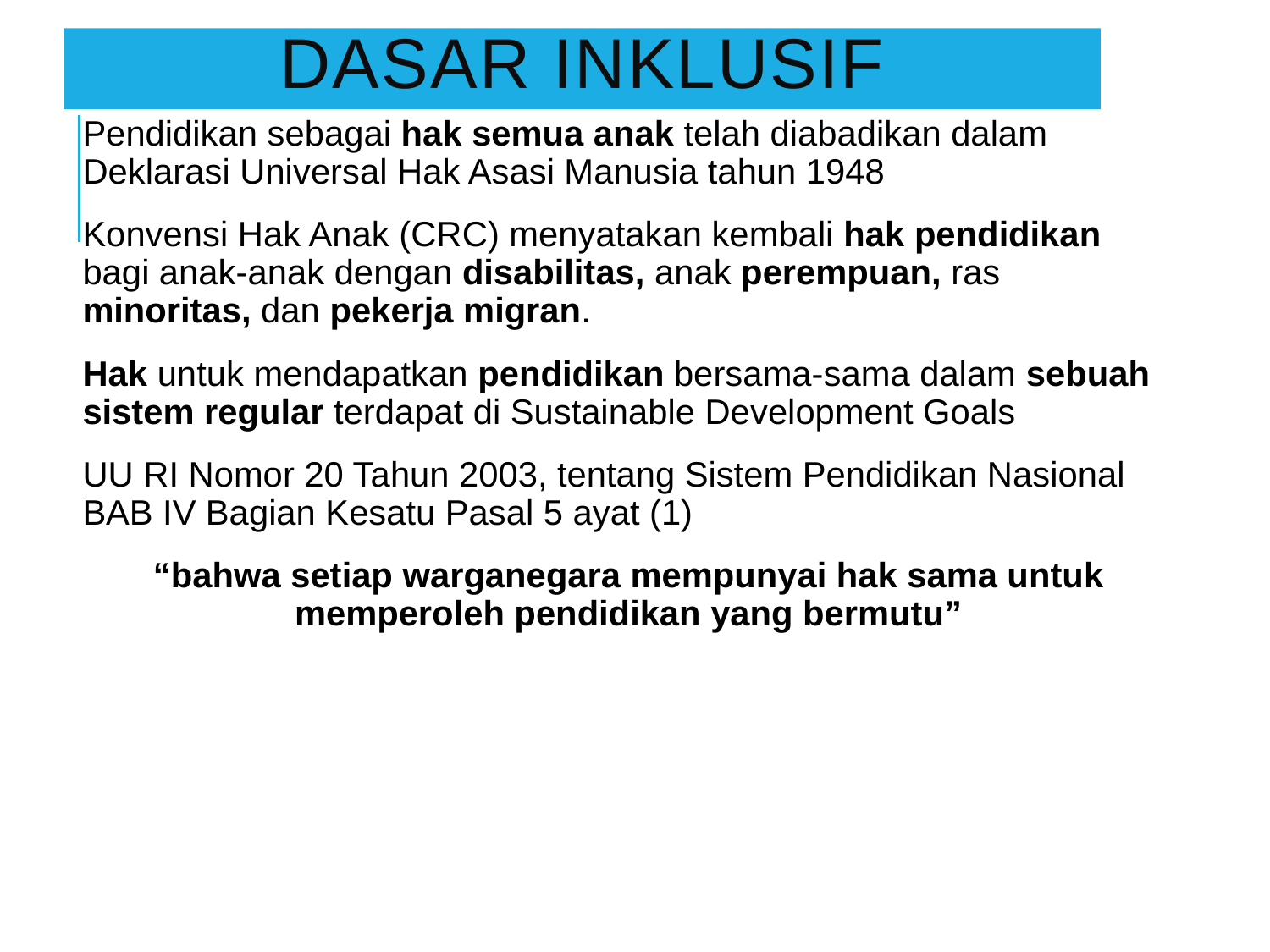

# Dasar Inklusif
Pendidikan sebagai hak semua anak telah diabadikan dalam Deklarasi Universal Hak Asasi Manusia tahun 1948
Konvensi Hak Anak (CRC) menyatakan kembali hak pendidikan bagi anak-anak dengan disabilitas, anak perempuan, ras minoritas, dan pekerja migran.
Hak untuk mendapatkan pendidikan bersama-sama dalam sebuah sistem regular terdapat di Sustainable Development Goals
UU RI Nomor 20 Tahun 2003, tentang Sistem Pendidikan Nasional BAB IV Bagian Kesatu Pasal 5 ayat (1)
	“bahwa setiap warganegara mempunyai hak sama untuk memperoleh pendidikan yang bermutu”